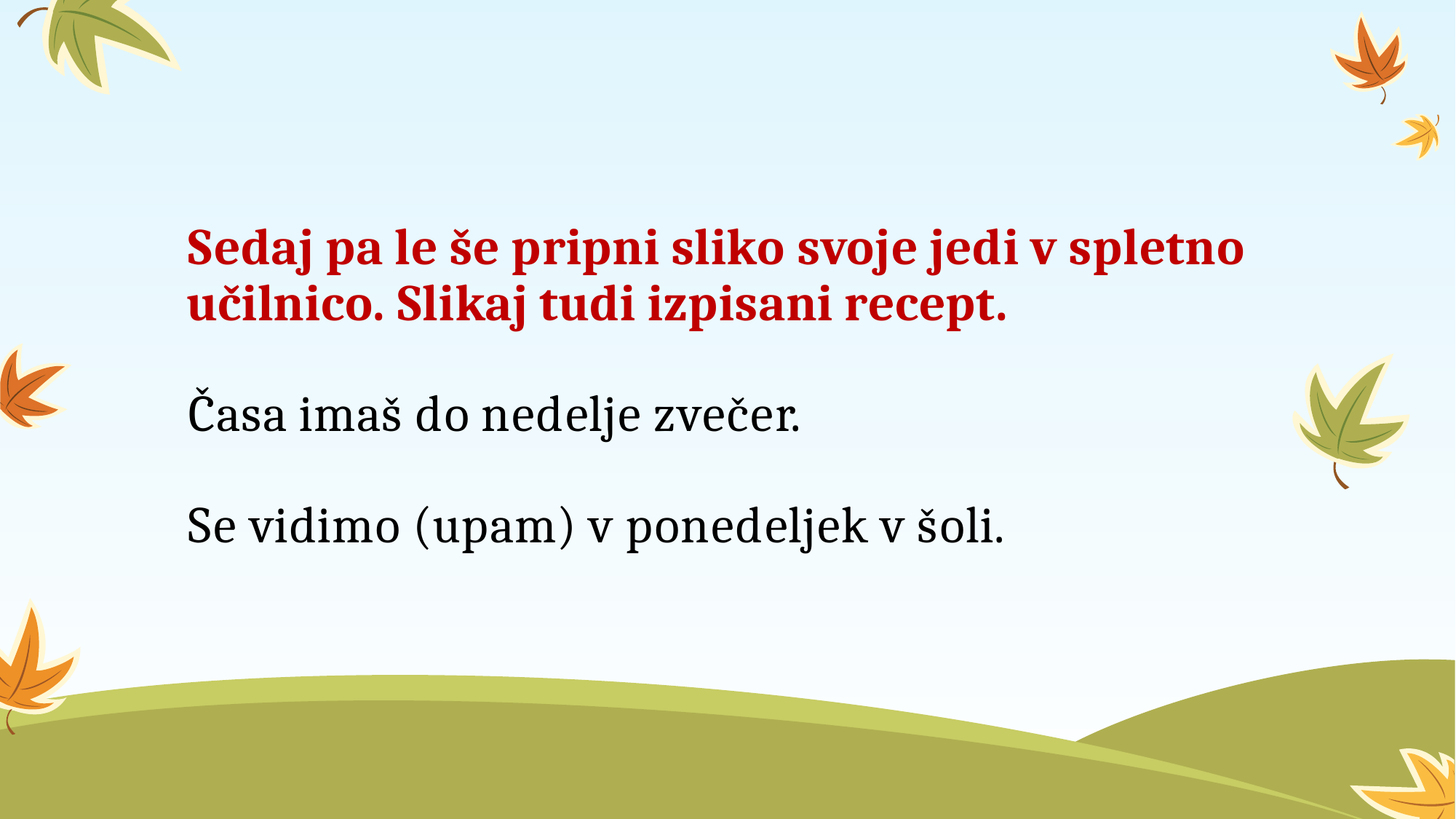

# Sedaj pa le še pripni sliko svoje jedi v spletno učilnico. Slikaj tudi izpisani recept. Časa imaš do nedelje zvečer. Se vidimo (upam) v ponedeljek v šoli.